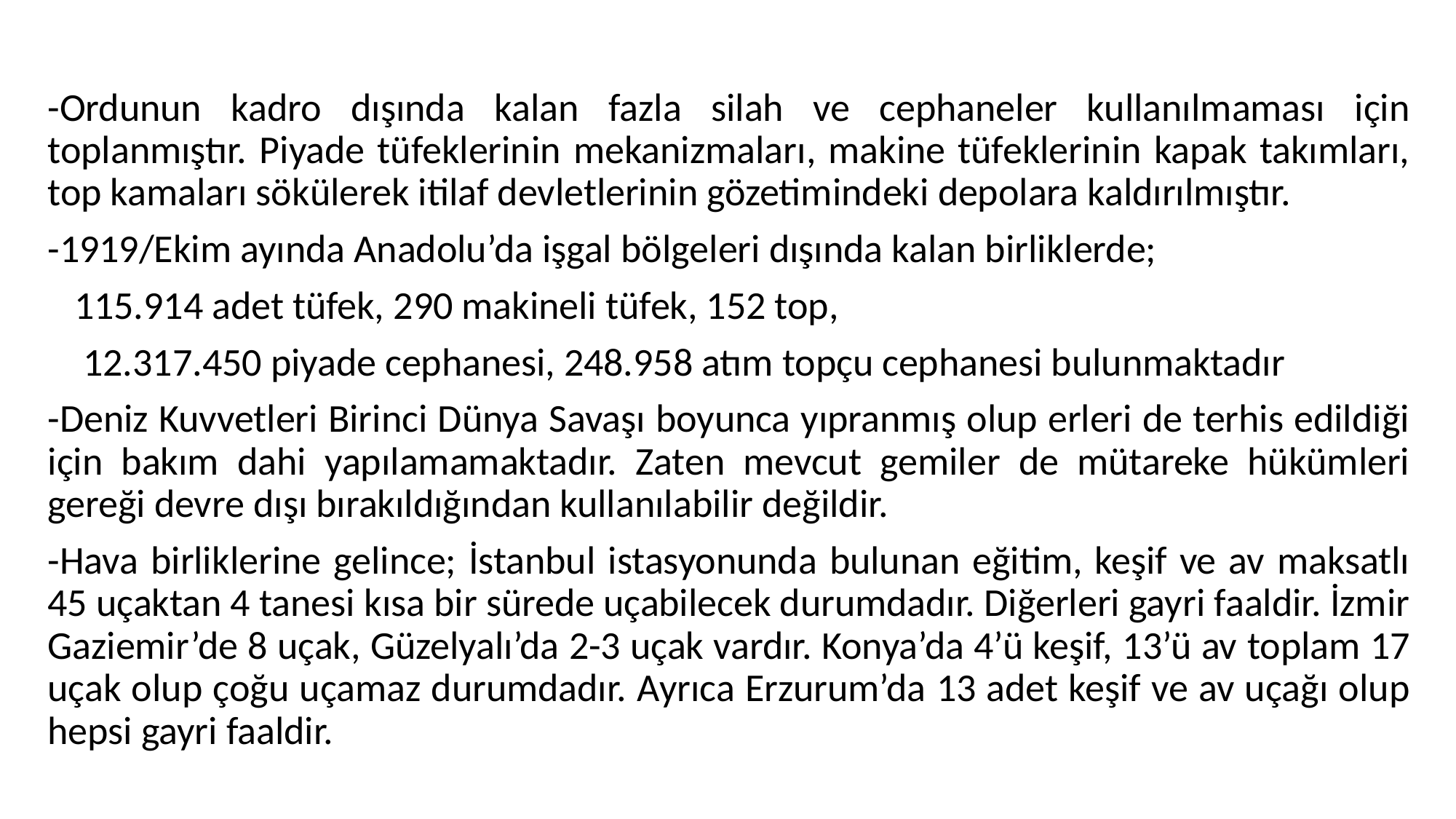

#
-Ordunun kadro dışında kalan fazla silah ve cephaneler kullanılmaması için toplanmıştır. Piyade tüfeklerinin mekanizmaları, makine tüfeklerinin kapak takımları, top kamaları sökülerek itilaf devletlerinin gözetimindeki depolara kaldırılmıştır.
-1919/Ekim ayında Anadolu’da işgal bölgeleri dışında kalan birliklerde;
   115.914 adet tüfek, 290 makineli tüfek, 152 top,
    12.317.450 piyade cephanesi, 248.958 atım topçu cephanesi bulunmaktadır
-Deniz Kuvvetleri Birinci Dünya Savaşı boyunca yıpranmış olup erleri de terhis edildiği için bakım dahi yapılamamaktadır. Zaten mevcut gemiler de mütareke hükümleri gereği devre dışı bırakıldığından kullanılabilir değildir.
-Hava birliklerine gelince; İstanbul istasyonunda bulunan eğitim, keşif ve av maksatlı 45 uçaktan 4 tanesi kısa bir sürede uçabilecek durumdadır. Diğerleri gayri faaldir. İzmir Gaziemir’de 8 uçak, Güzelyalı’da 2-3 uçak vardır. Konya’da 4’ü keşif, 13’ü av toplam 17 uçak olup çoğu uçamaz durumdadır. Ayrıca Erzurum’da 13 adet keşif ve av uçağı olup hepsi gayri faaldir.